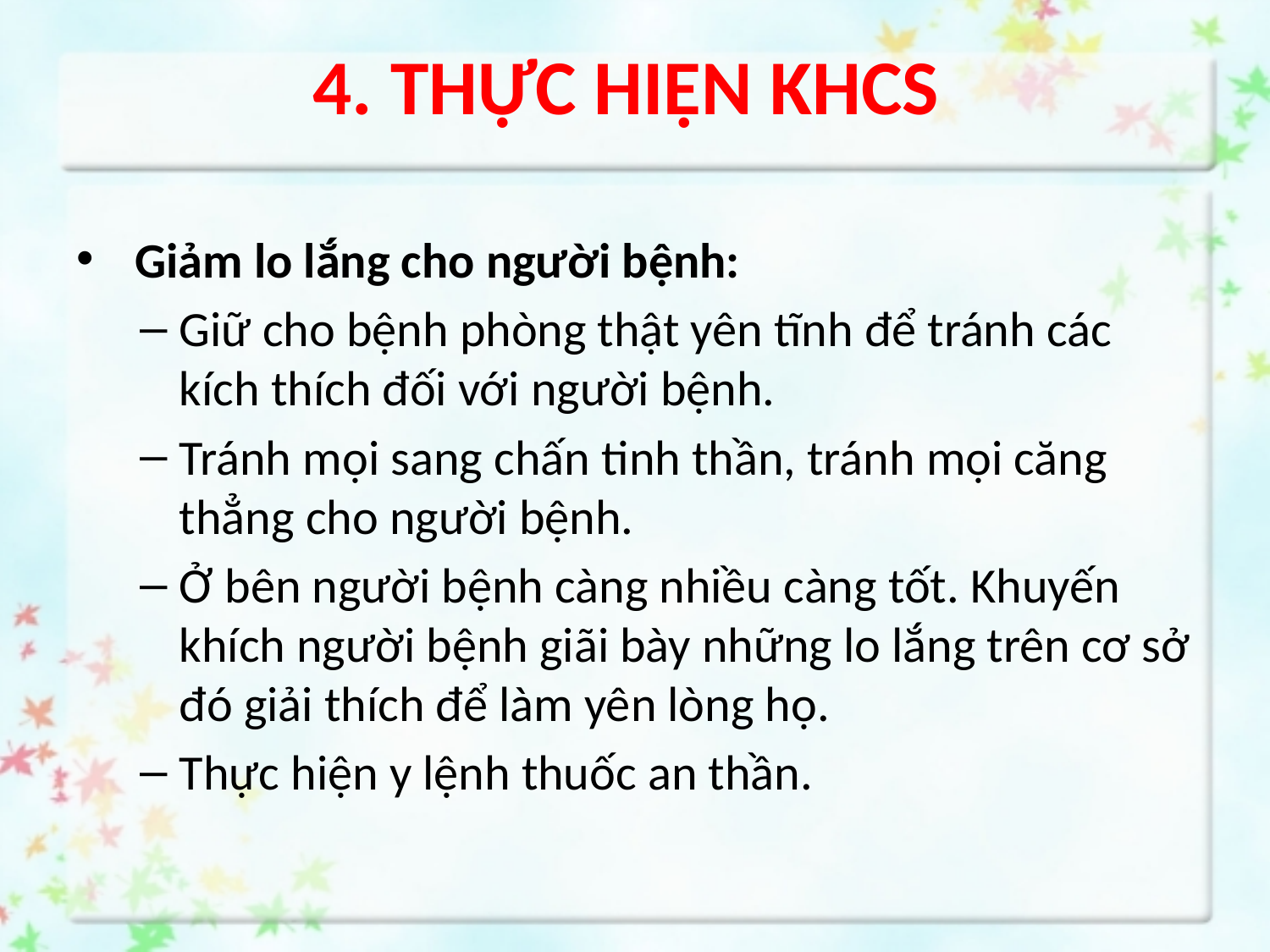

# 4. THỰC HIỆN KHCS
 Giảm lo lắng cho người bệnh:
Giữ cho bệnh phòng thật yên tĩnh để tránh các kích thích đối với người bệnh.
Tránh mọi sang chấn tinh thần, tránh mọi căng thẳng cho người bệnh.
Ở bên người bệnh càng nhiều càng tốt. Khuyến khích người bệnh giãi bày những lo lắng trên cơ sở đó giải thích để làm yên lòng họ.
Thực hiện y lệnh thuốc an thần.